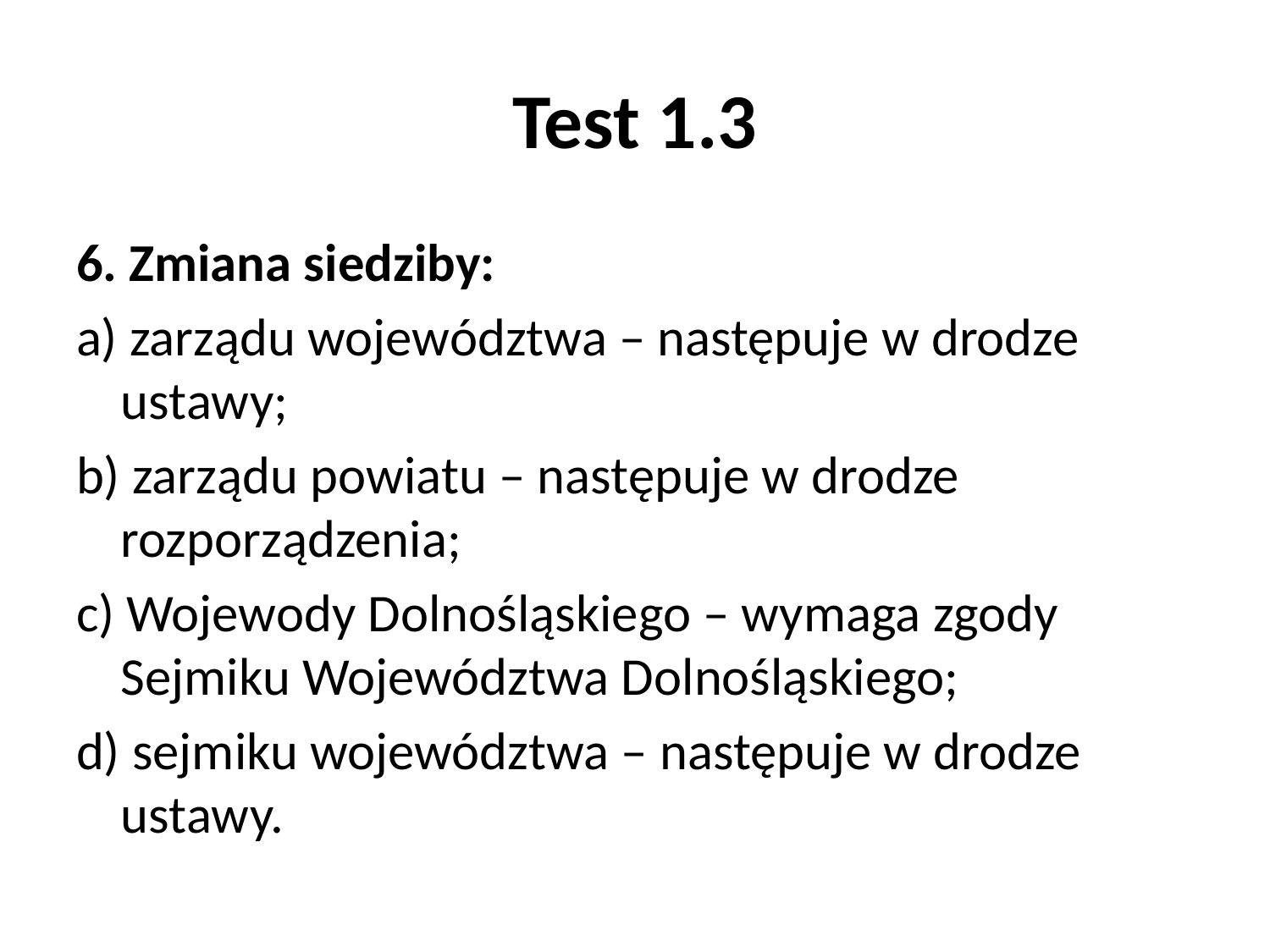

# Test 1.3
6. Zmiana siedziby:
a) zarządu województwa – następuje w drodze ustawy;
b) zarządu powiatu – następuje w drodze rozporządzenia;
c) Wojewody Dolnośląskiego – wymaga zgody Sejmiku Województwa Dolnośląskiego;
d) sejmiku województwa – następuje w drodze ustawy.